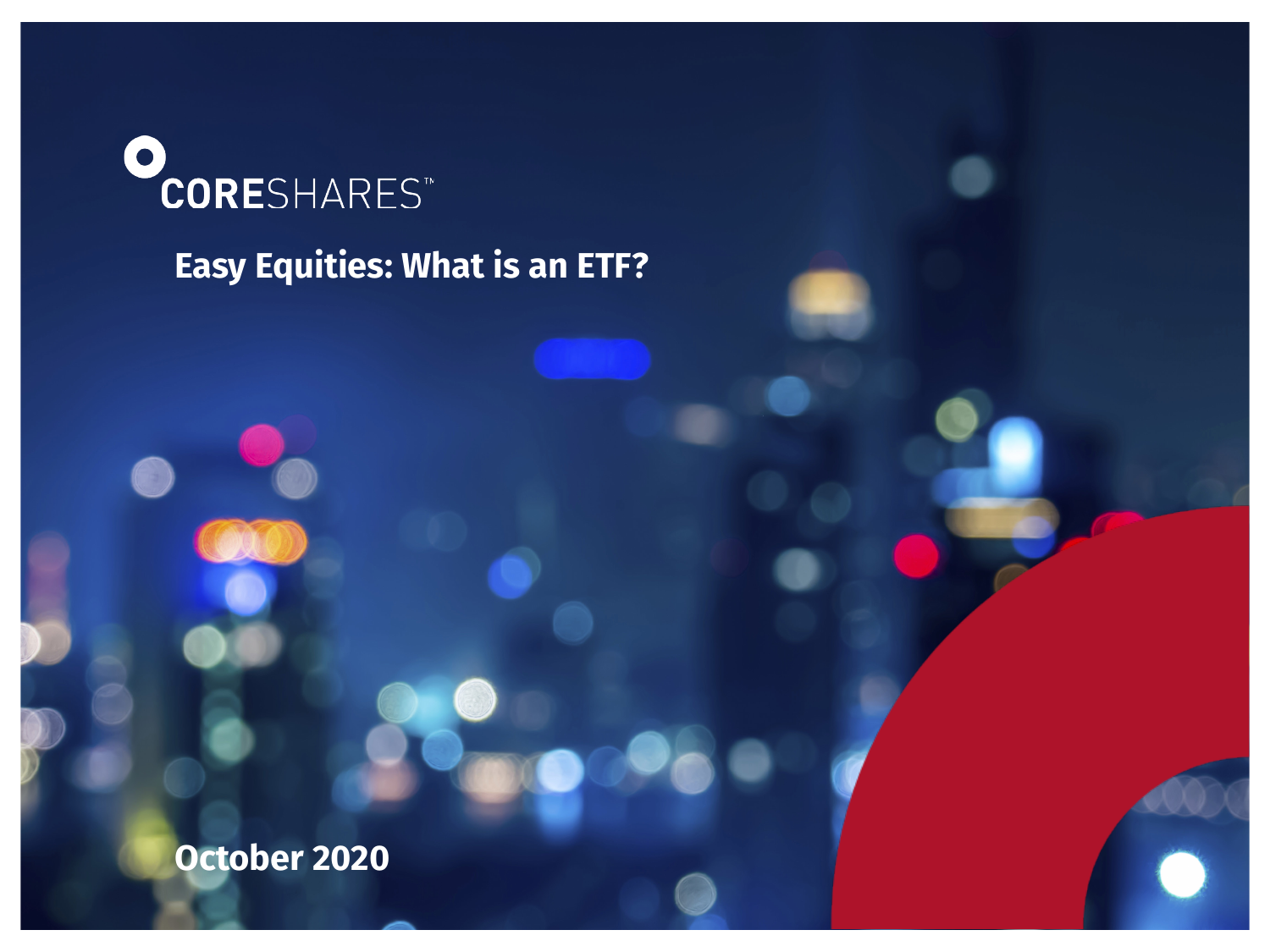

# Easy Equities: What is an ETF? October 2020